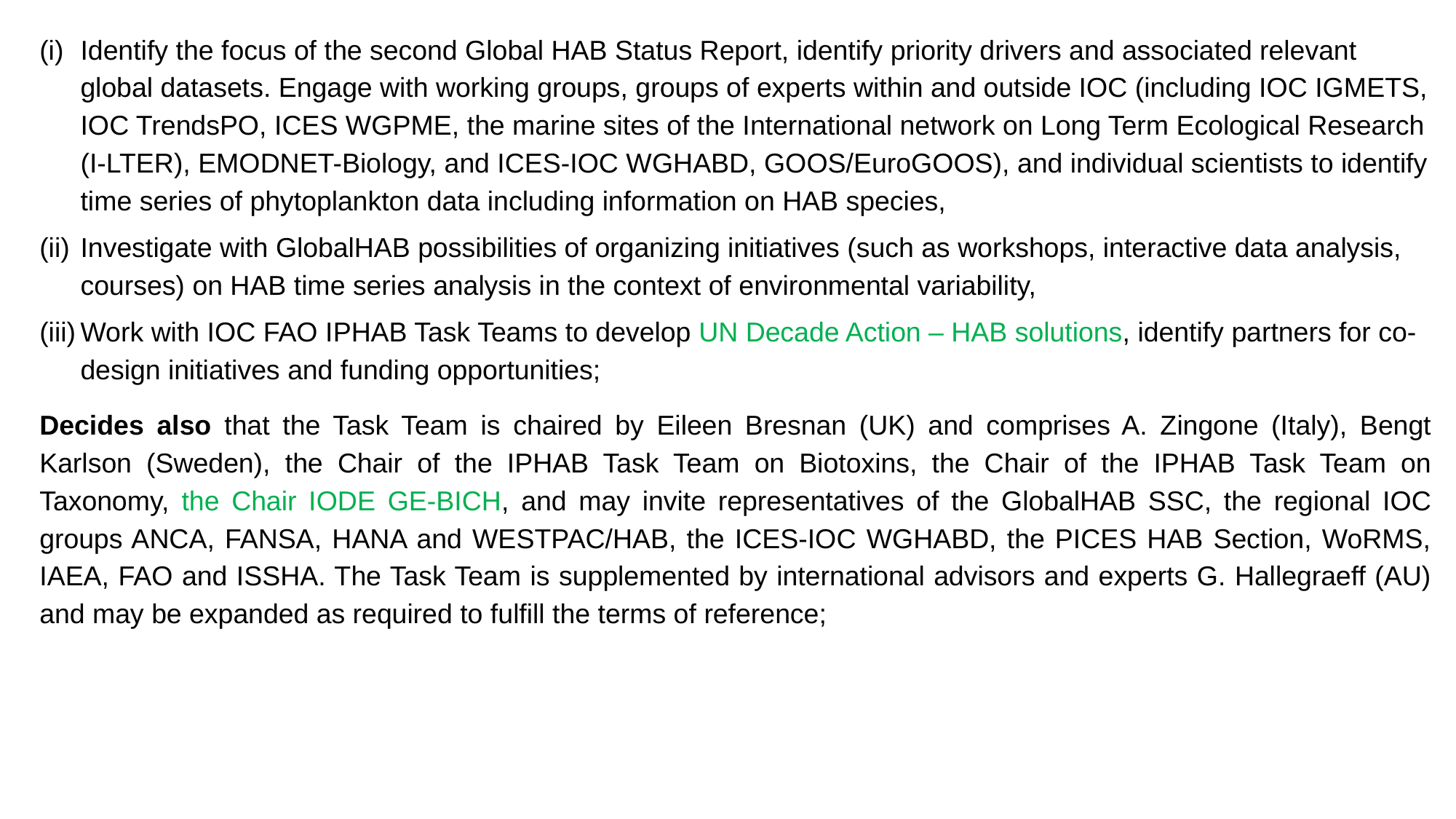

Identify the focus of the second Global HAB Status Report, identify priority drivers and associated relevant global datasets. Engage with working groups, groups of experts within and outside IOC (including IOC IGMETS, IOC TrendsPO, ICES WGPME, the marine sites of the International network on Long Term Ecological Research (I-LTER), EMODNET-Biology, and ICES-IOC WGHABD, GOOS/EuroGOOS), and individual scientists to identify time series of phytoplankton data including information on HAB species,
Investigate with GlobalHAB possibilities of organizing initiatives (such as workshops, interactive data analysis, courses) on HAB time series analysis in the context of environmental variability,
Work with IOC FAO IPHAB Task Teams to develop UN Decade Action – HAB solutions, identify partners for co-design initiatives and funding opportunities;
Decides also that the Task Team is chaired by Eileen Bresnan (UK) and comprises A. Zingone (Italy), Bengt Karlson (Sweden), the Chair of the IPHAB Task Team on Biotoxins, the Chair of the IPHAB Task Team on Taxonomy, the Chair IODE GE-BICH, and may invite representatives of the GlobalHAB SSC, the regional IOC groups ANCA, FANSA, HANA and WESTPAC/HAB, the ICES-IOC WGHABD, the PICES HAB Section, WoRMS, IAEA, FAO and ISSHA. The Task Team is supplemented by international advisors and experts G. Hallegraeff (AU) and may be expanded as required to fulfill the terms of reference;
06.02.2024
6